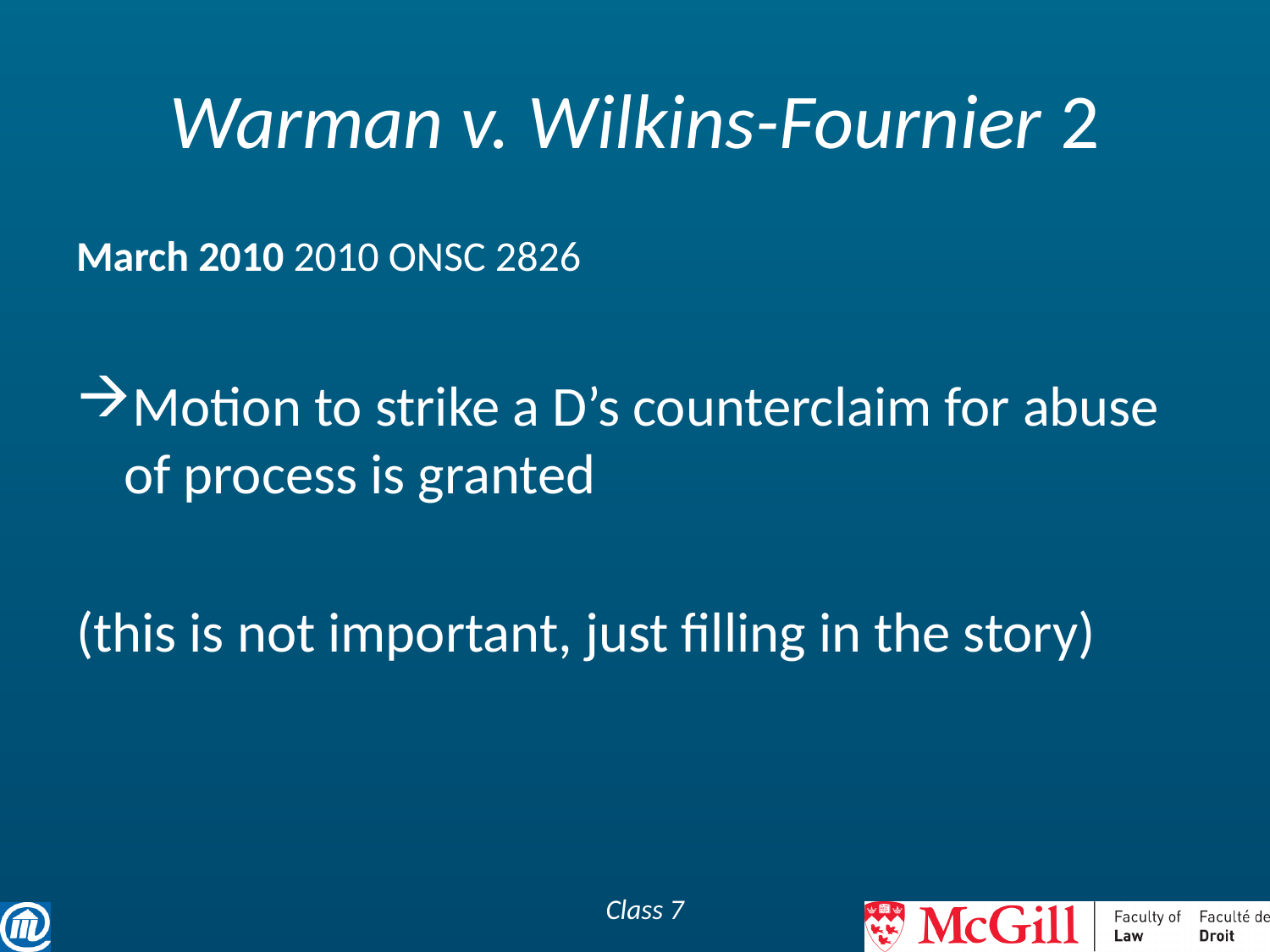

# Warman v. Wilkins-Fournier 2
March 2010 2010 ONSC 2826

Motion to strike a D’s counterclaim for abuse of process is granted

(this is not important, just filling in the story)
Class 7